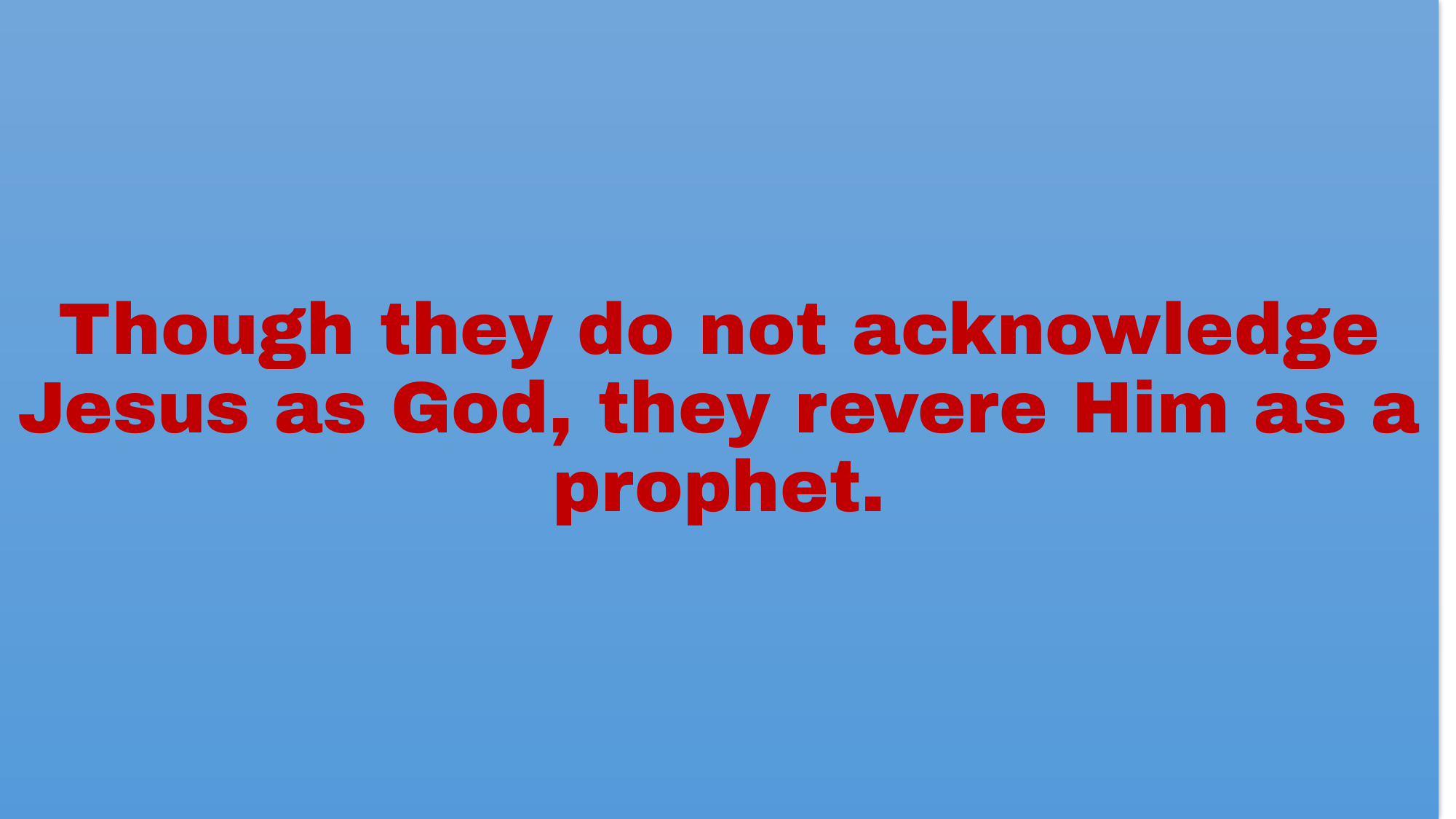

# Though they do not acknowledge Jesus as God, they revere Him as a prophet.